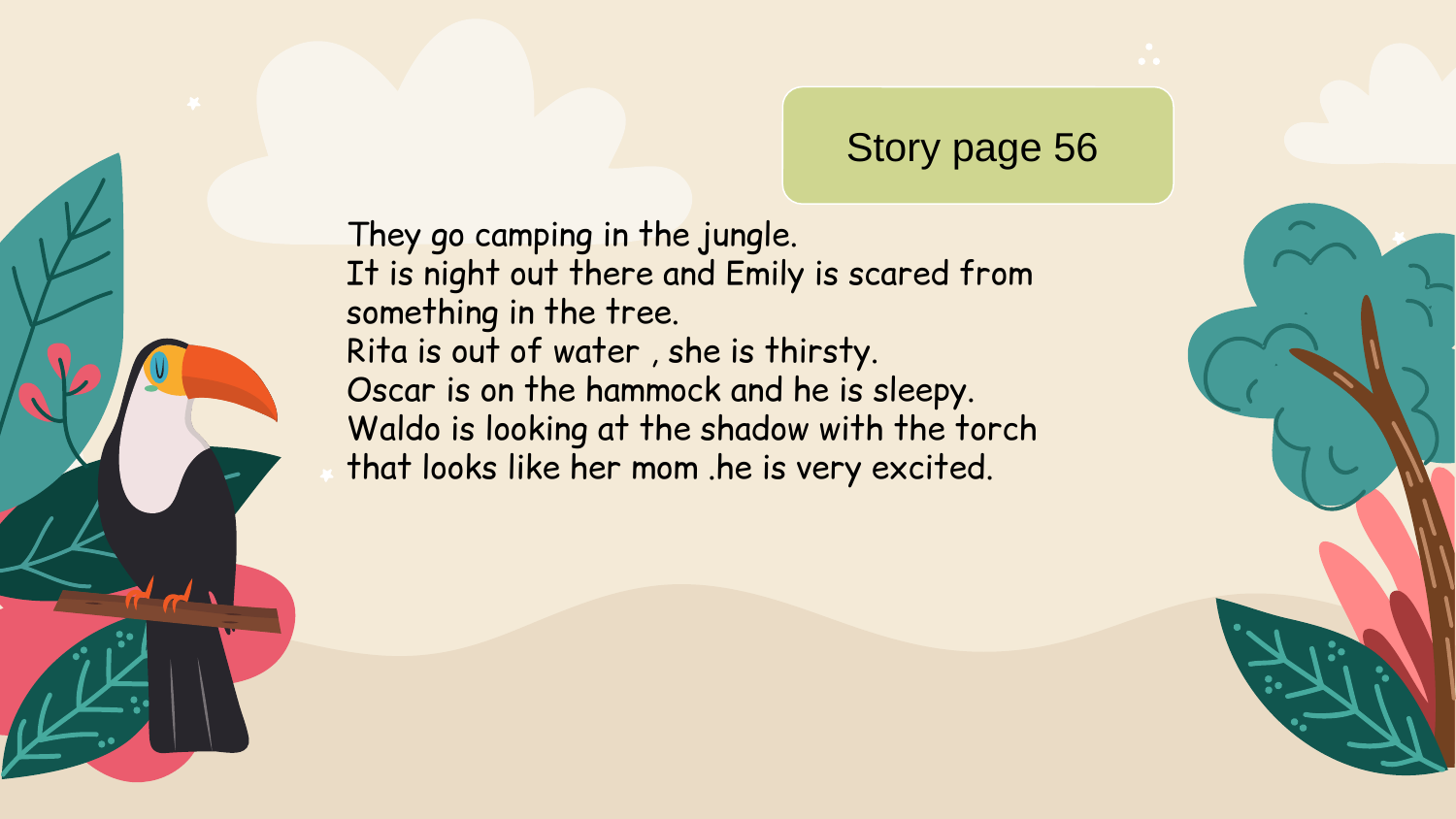

Story page 56

They go camping in the jungle.
It is night out there and Emily is scared from something in the tree.
Rita is out of water , she is thirsty.
Oscar is on the hammock and he is sleepy. Waldo is looking at the shadow with the torch that looks like her mom .he is very excited.